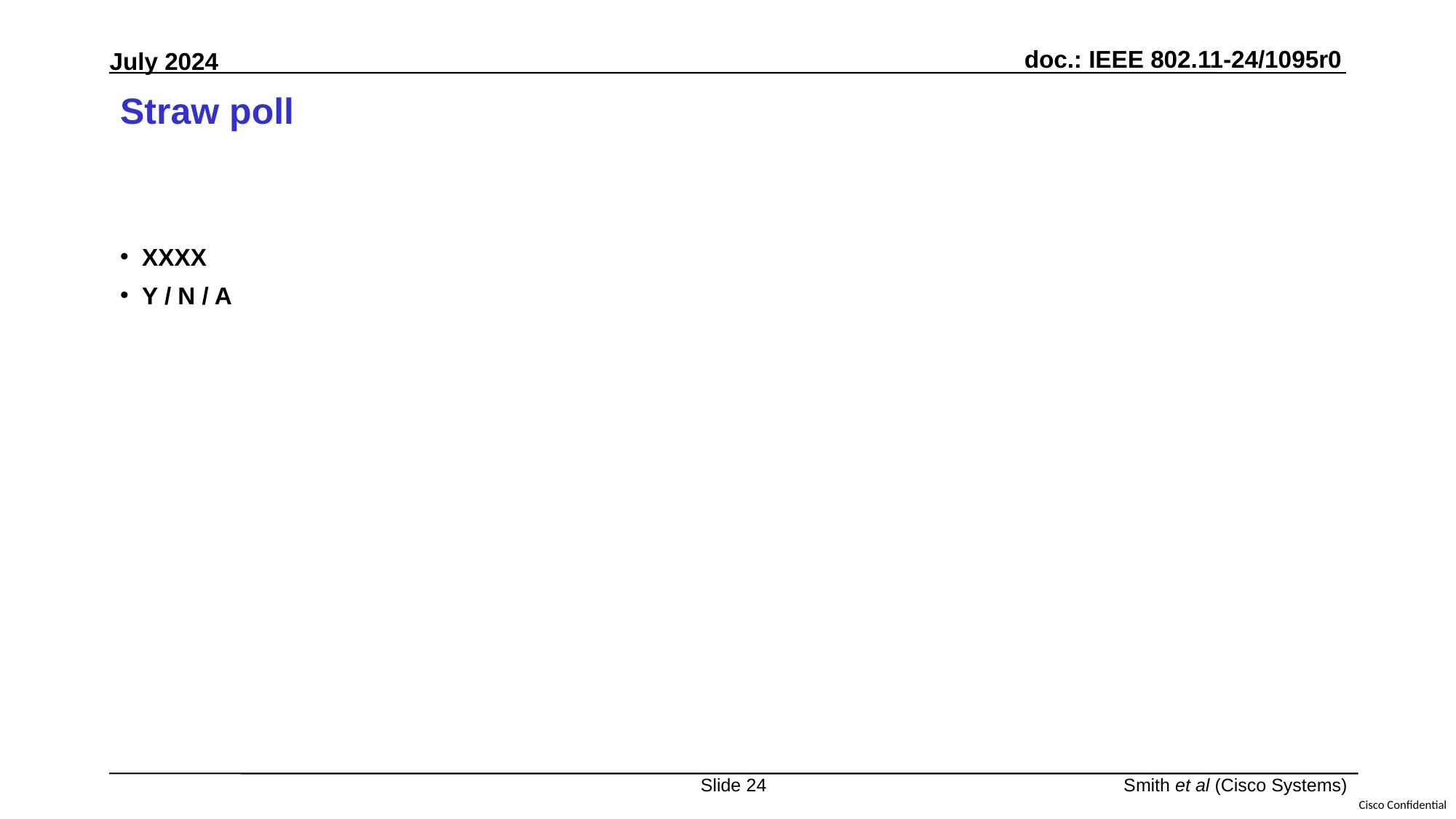

# Straw poll
XXXX
Y / N / A

Slide 24
Smith et al (Cisco Systems)